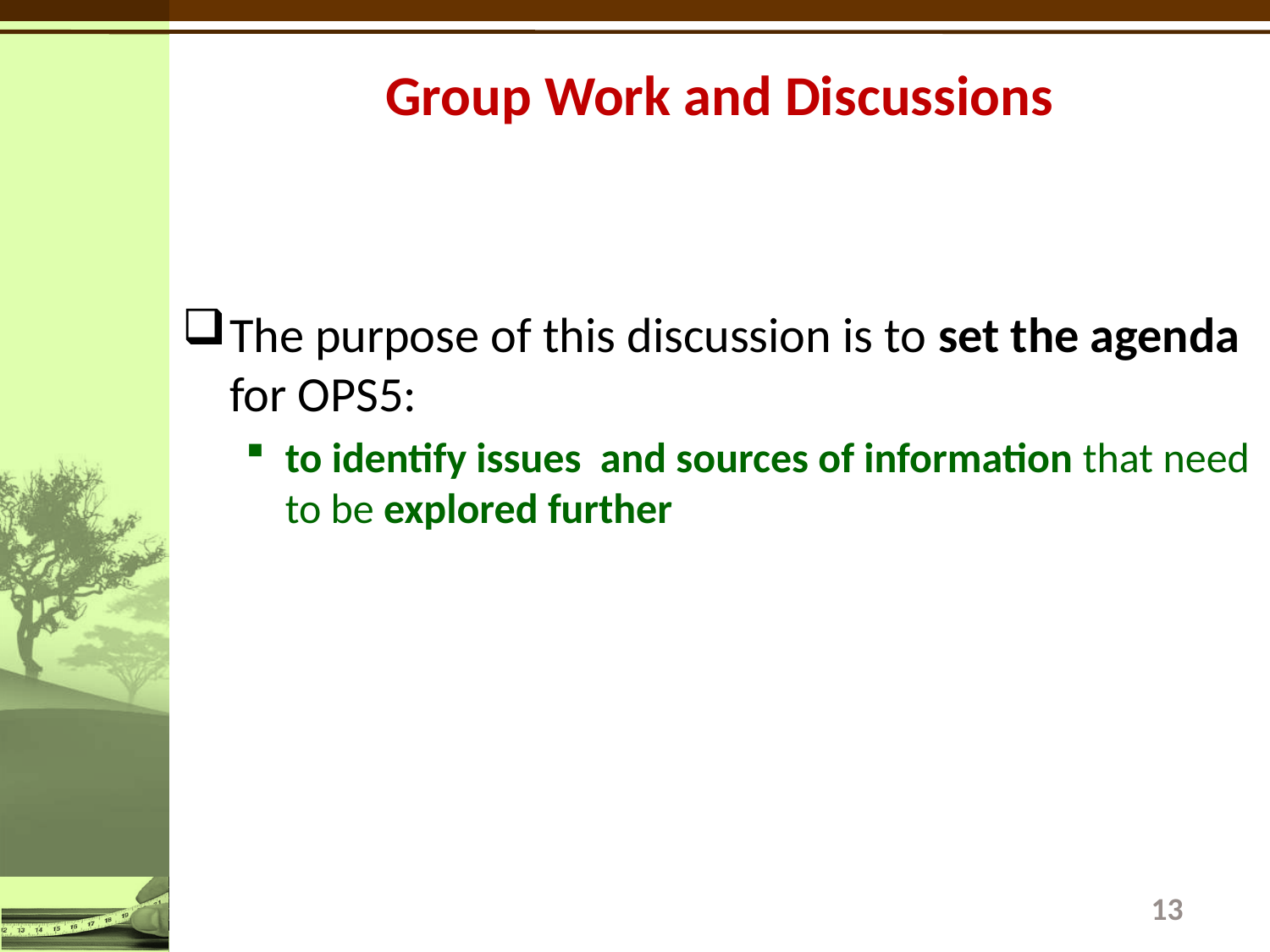

# Group Work and Discussions

The purpose of this discussion is to set the agenda for OPS5:
to identify issues  and sources of information that need to be explored further

13